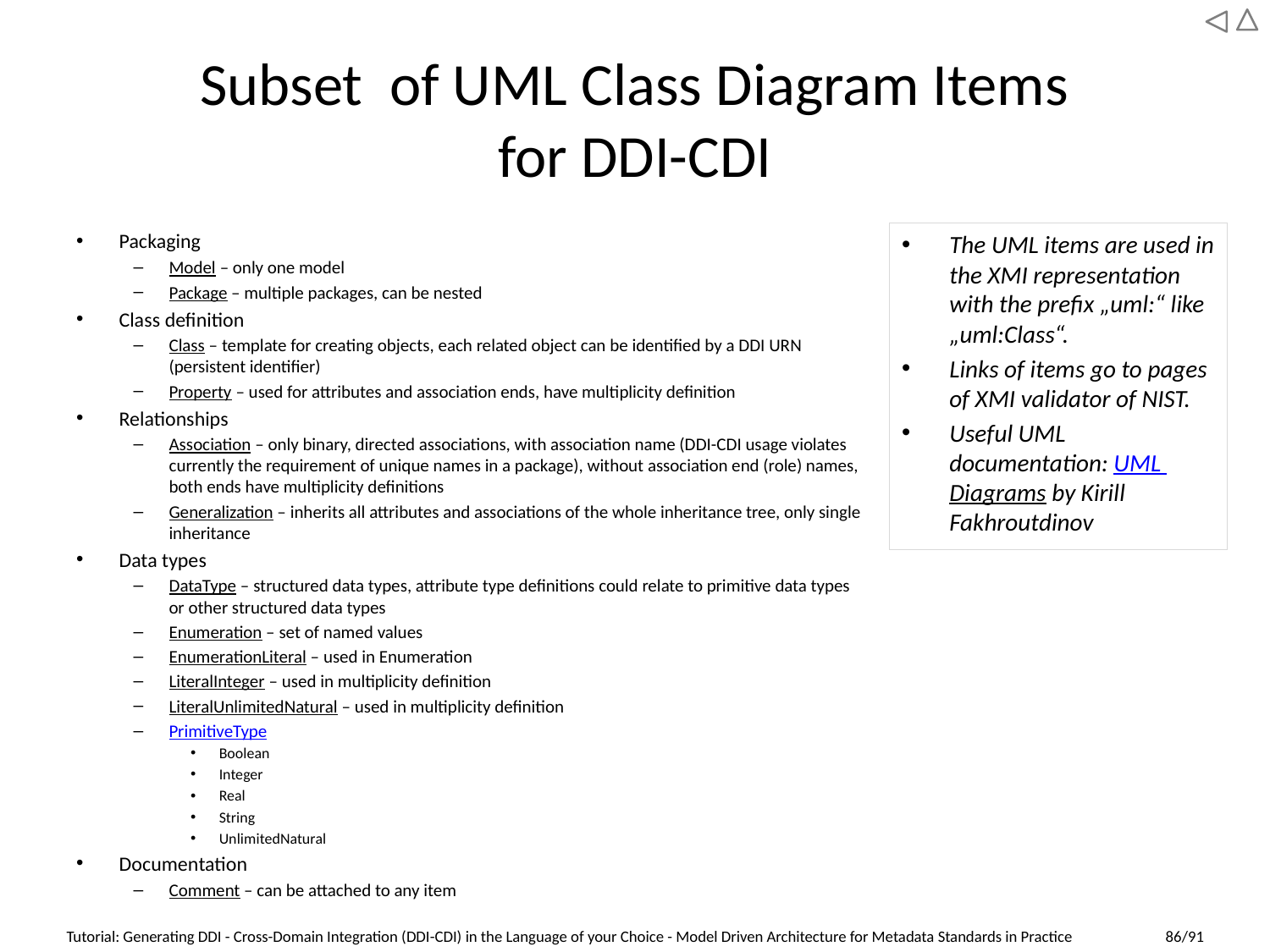

# Subset  of UML Class Diagram Items for DDI-CDI
Packaging
Model – only one model
Package – multiple packages, can be nested
Class definition
Class – template for creating objects, each related object can be identified by a DDI URN (persistent identifier)
Property – used for attributes and association ends, have multiplicity definition
Relationships
Association – only binary, directed associations, with association name (DDI-CDI usage violates currently the requirement of unique names in a package), without association end (role) names, both ends have multiplicity definitions
Generalization – inherits all attributes and associations of the whole inheritance tree, only single inheritance
Data types
DataType – structured data types, attribute type definitions could relate to primitive data types or other structured data types
Enumeration – set of named values
EnumerationLiteral – used in Enumeration
LiteralInteger – used in multiplicity definition
LiteralUnlimitedNatural – used in multiplicity definition
PrimitiveType
Boolean
Integer
Real
String
UnlimitedNatural
Documentation
Comment – can be attached to any item
The UML items are used in the XMI representation with the prefix „uml:“ like „uml:Class“.
Links of items go to pages of XMI validator of NIST.
Useful UML documentation: UML Diagrams by Kirill Fakhroutdinov